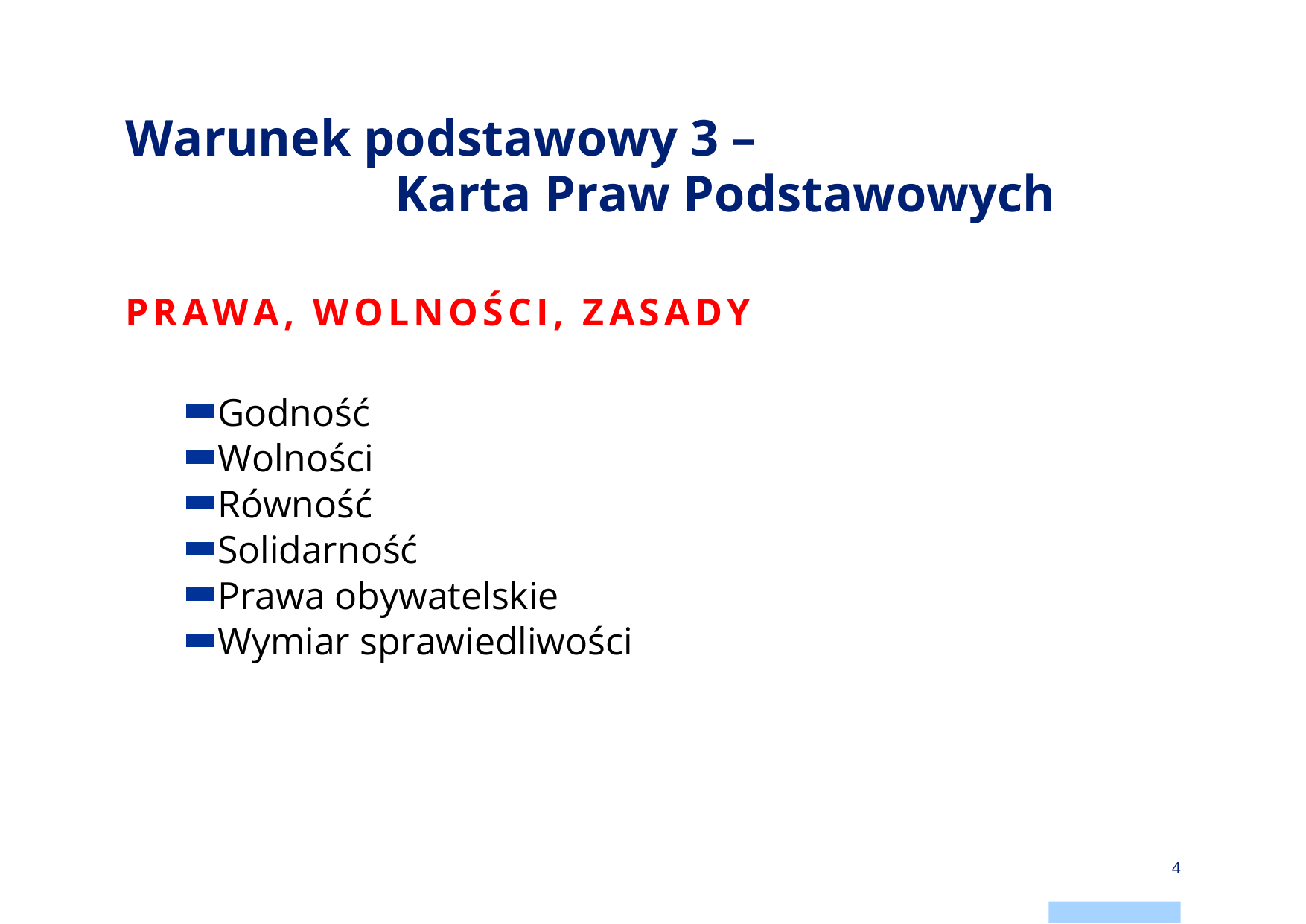

# Warunek podstawowy 3 – Karta Praw Podstawowych

PRAWA, WOLNOŚCI, ZASADY

Godność
Wolności
Równość
Solidarność
Prawa obywatelskie
Wymiar sprawiedliwości

4